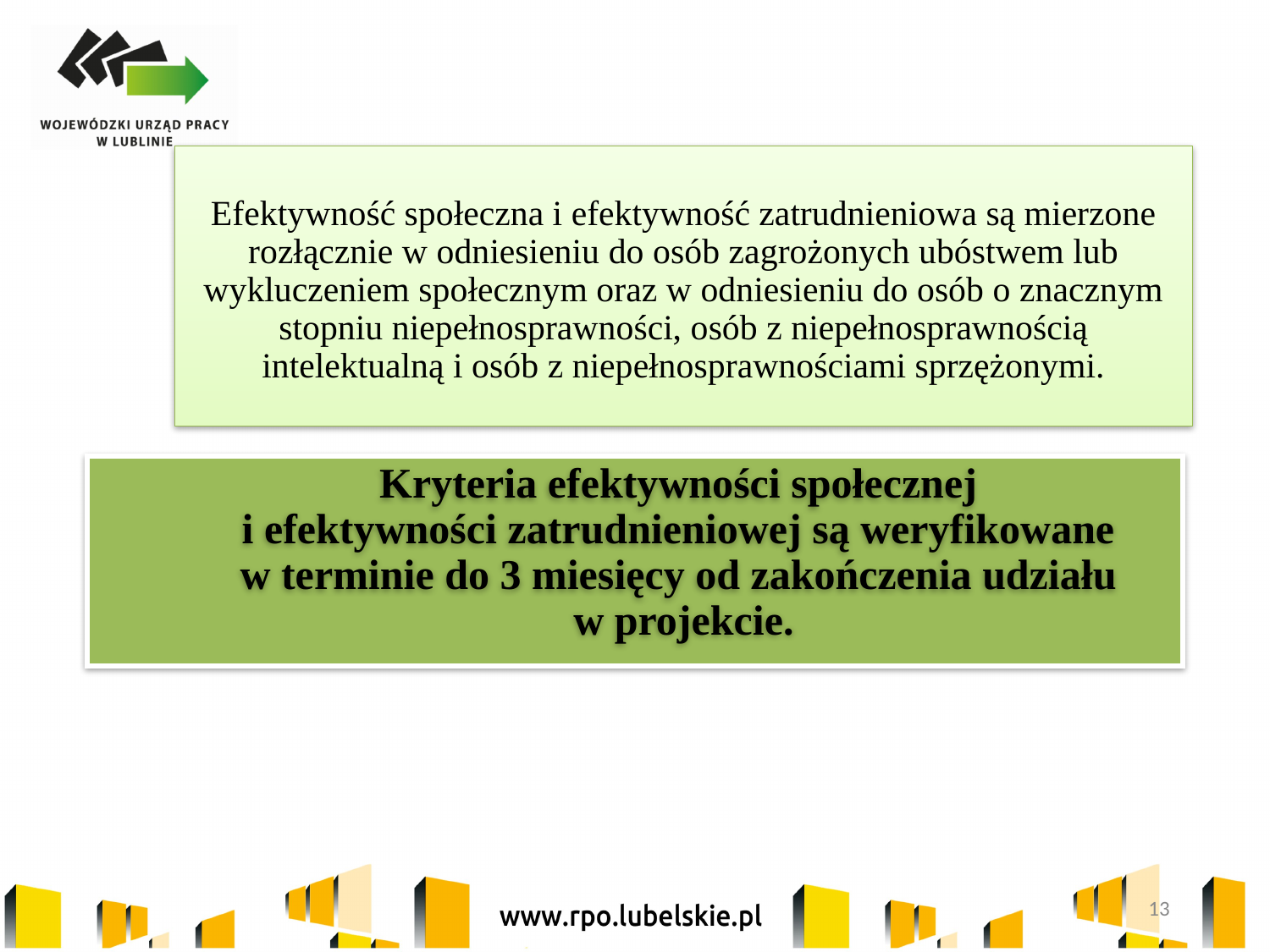

# Efektywność społeczna i efektywność zatrudnieniowa są mierzone rozłącznie w odniesieniu do osób zagrożonych ubóstwem lub wykluczeniem społecznym oraz w odniesieniu do osób o znacznym stopniu niepełnosprawności, osób z niepełnosprawnością intelektualną i osób z niepełnosprawnościami sprzężonymi.

Kryteria efektywności społecznej
i efektywności zatrudnieniowej są weryfikowane
w terminie do 3 miesięcy od zakończenia udziału
w projekcie.

13